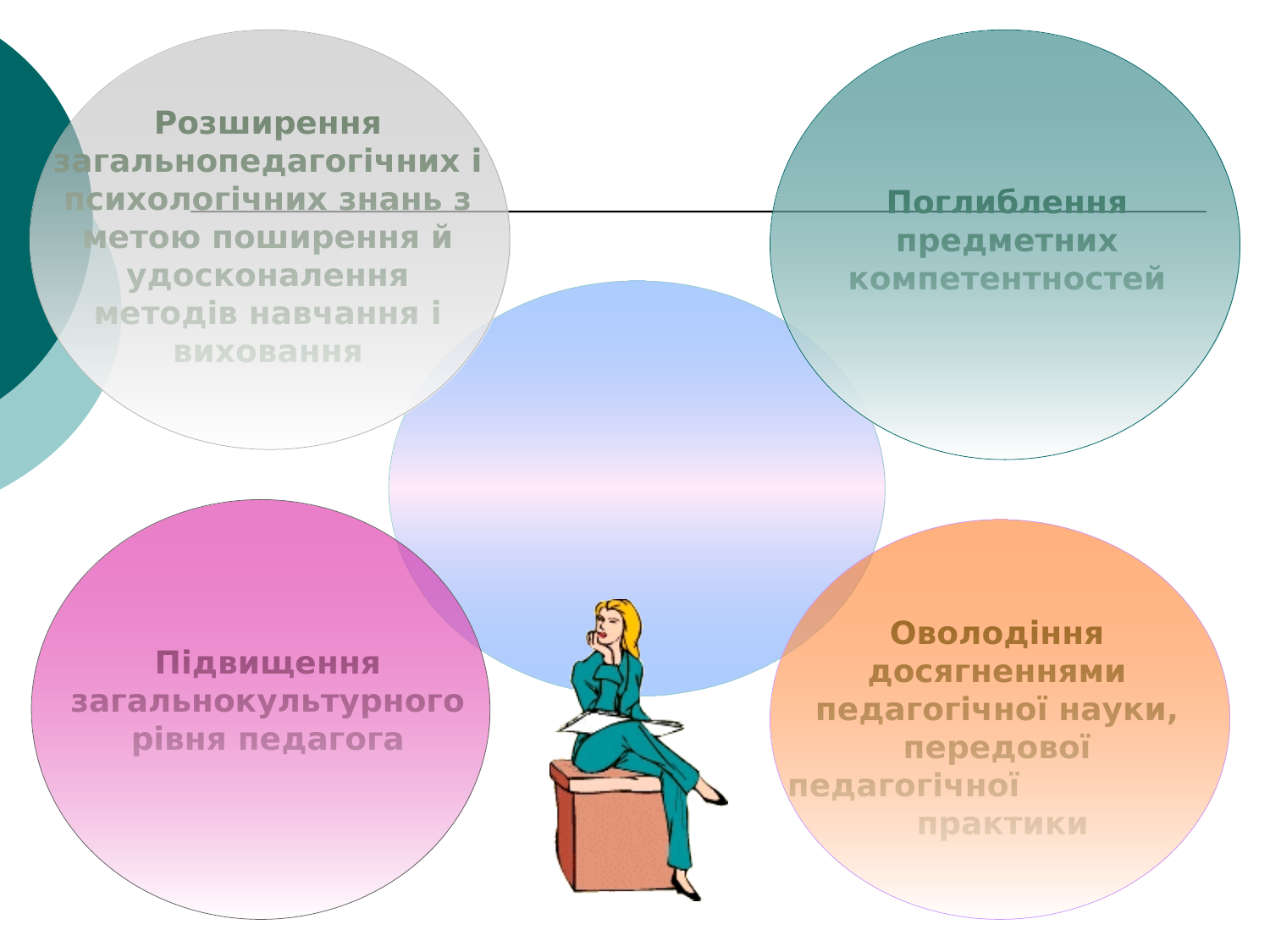

Розширення загальнопедагогічних і психологічних знань з метою поширення й удосконалення методів навчання і виховання
Поглиблення предметних компетентностей
Оволодіння досягненнями педагогічної науки, передової педагогічної                   практики
Підвищення загальнокультурного рівня педагога